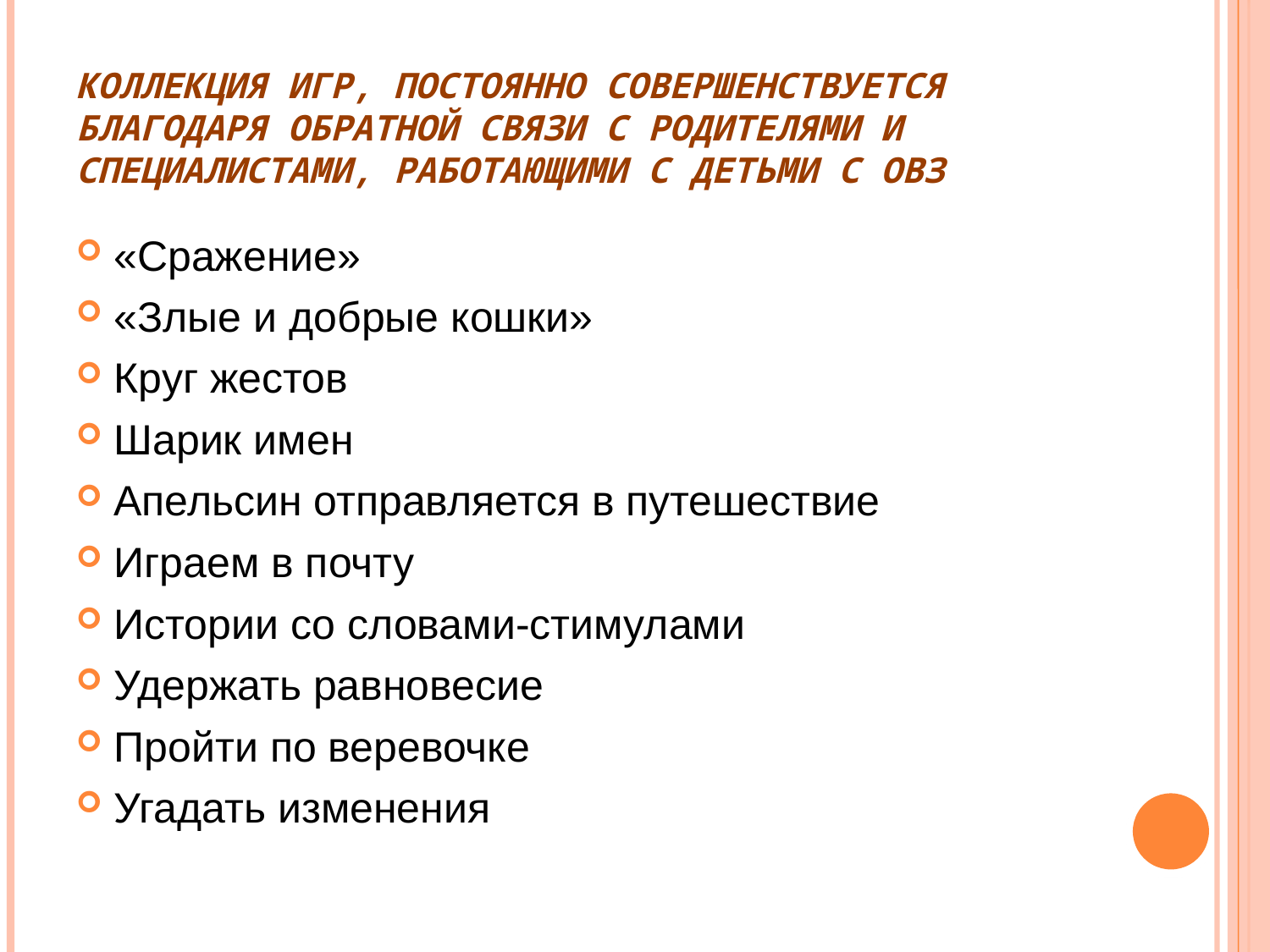

# Коллекция игр, постоянно совершенствуется благодаря обратной связи с родителями и специалистами, работающими с детьми с ОВЗ
«Сражение»
«Злые и добрые кошки»
Круг жестов
Шарик имен
Апельсин отправляется в путешествие
Играем в почту
Истории со словами-стимулами
Удержать равновесие
Пройти по веревочке
Угадать изменения